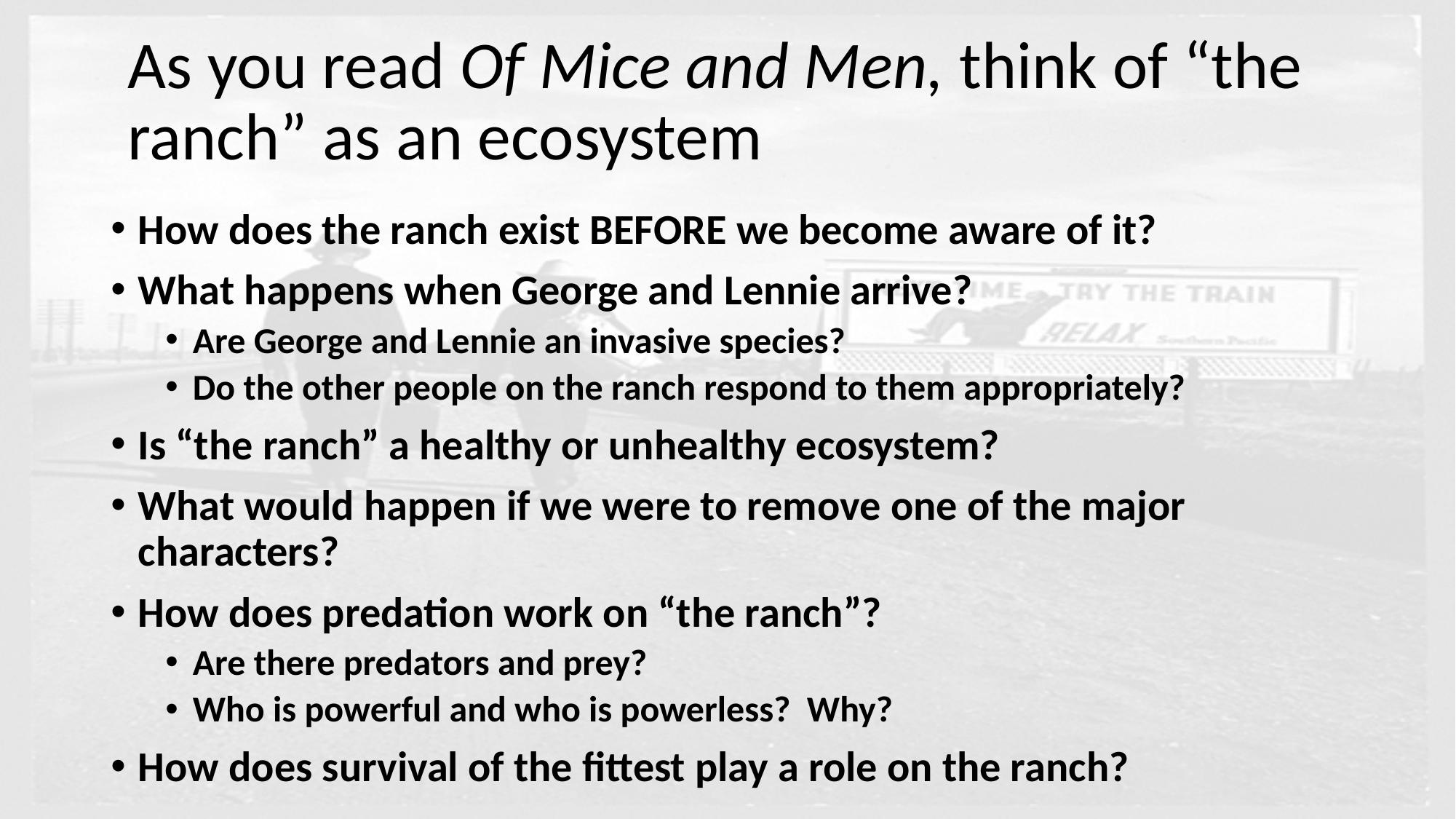

# As you read Of Mice and Men, think of “the ranch” as an ecosystem
How does the ranch exist BEFORE we become aware of it?
What happens when George and Lennie arrive?
Are George and Lennie an invasive species?
Do the other people on the ranch respond to them appropriately?
Is “the ranch” a healthy or unhealthy ecosystem?
What would happen if we were to remove one of the major characters?
How does predation work on “the ranch”?
Are there predators and prey?
Who is powerful and who is powerless?  Why?
How does survival of the fittest play a role on the ranch?